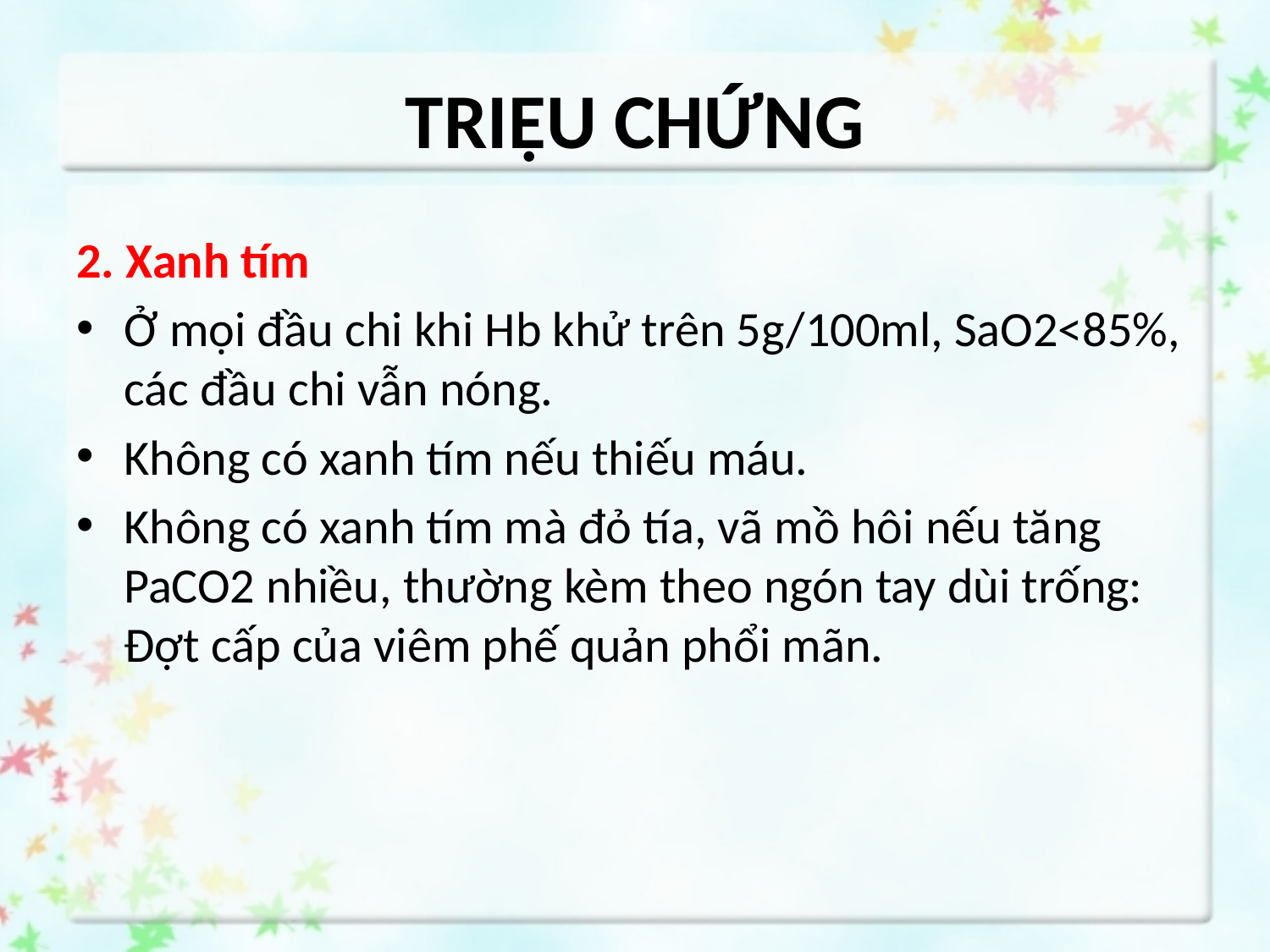

# TRIỆU CHỨNG
2. Xanh tím
Ở mọi đầu chi khi Hb khử trên 5g/100ml, SaO2<85%, các đầu chi vẫn nóng.
Không có xanh tím nếu thiếu máu.
Không có xanh tím mà đỏ tía, vã mồ hôi nếu tăng PaCO2 nhiều, thường kèm theo ngón tay dùi trống: Đợt cấp của viêm phế quản phổi mãn.